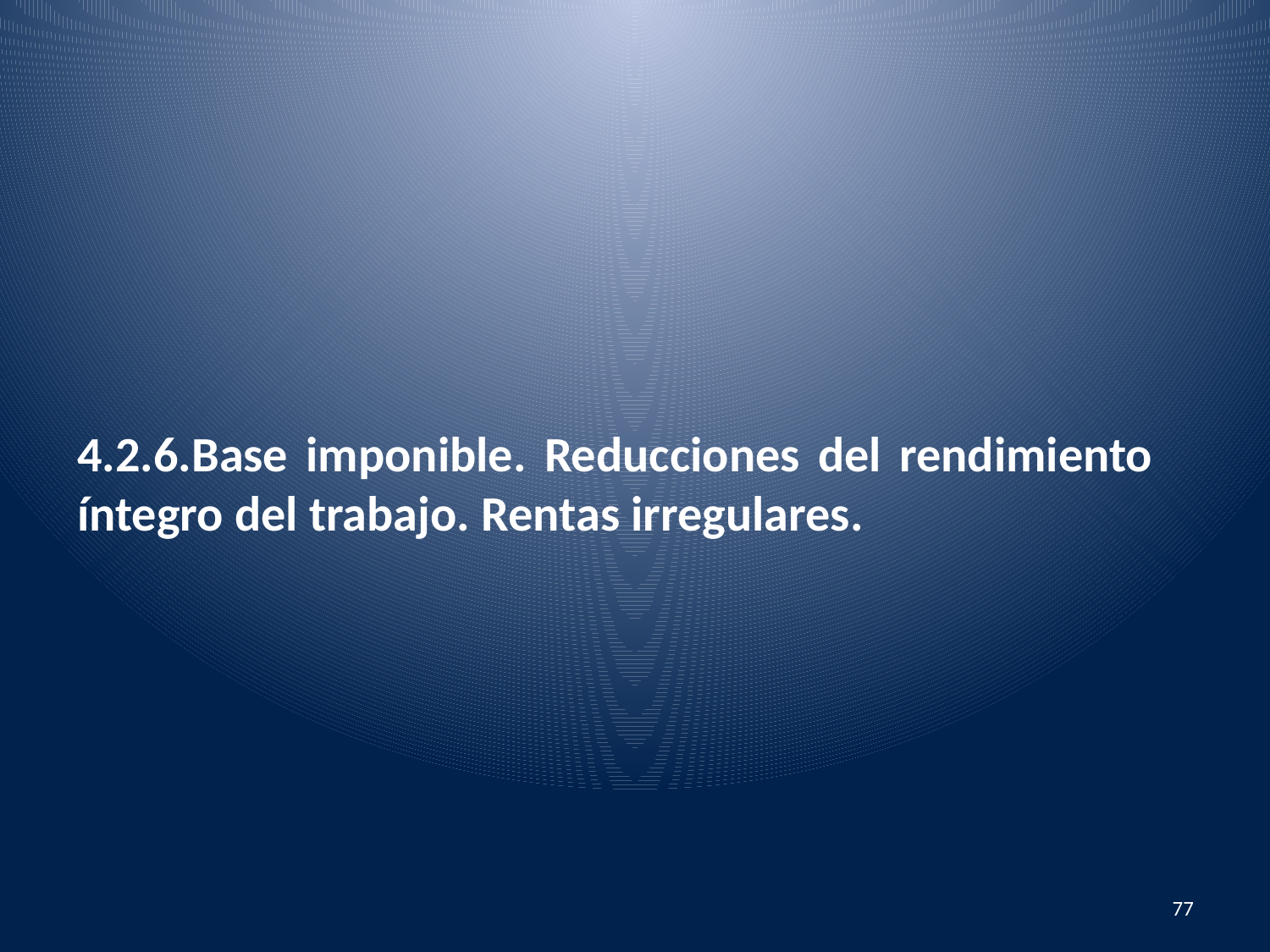

4.2.6.Base imponible. Reducciones del rendimiento íntegro del trabajo. Rentas irregulares.
77